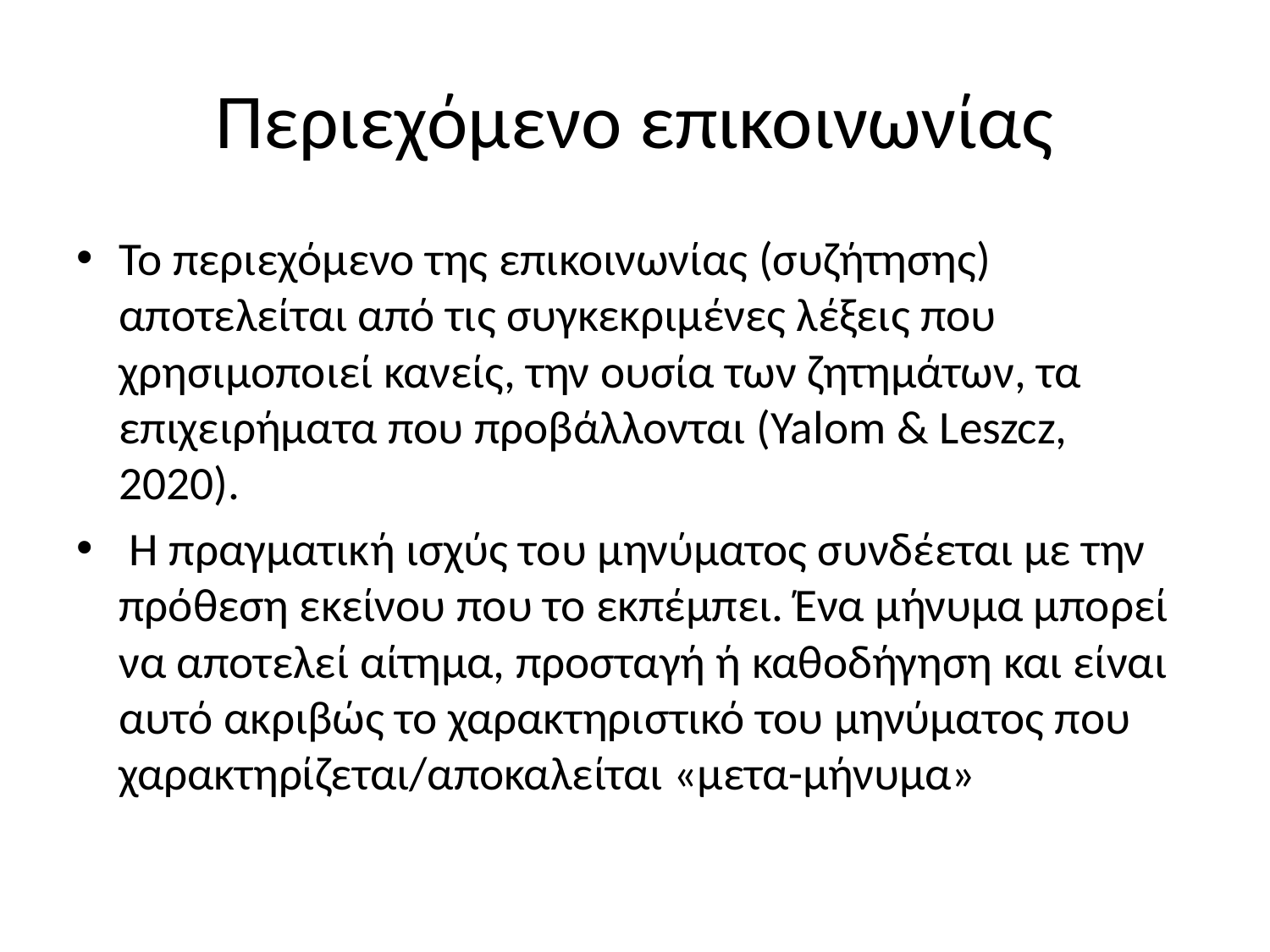

# Περιεχόμενο επικοινωνίας
Το περιεχόμενο της επικοινωνίας (συζήτησης) αποτελείται από τις συγκεκριμένες λέξεις που χρησιμοποιεί κανείς, την ουσία των ζητημάτων, τα επιχειρήματα που προβάλλονται (Yalom & Leszcz, 2020).
 Η πραγματική ισχύς του μηνύματος συνδέεται με την πρόθεση εκείνου που το εκπέμπει. Ένα μήνυμα μπορεί να αποτελεί αίτημα, προσταγή ή καθοδήγηση και είναι αυτό ακριβώς το χαρακτηριστικό του μηνύματος που χαρακτηρίζεται/αποκαλείται «μετα-μήνυμα»